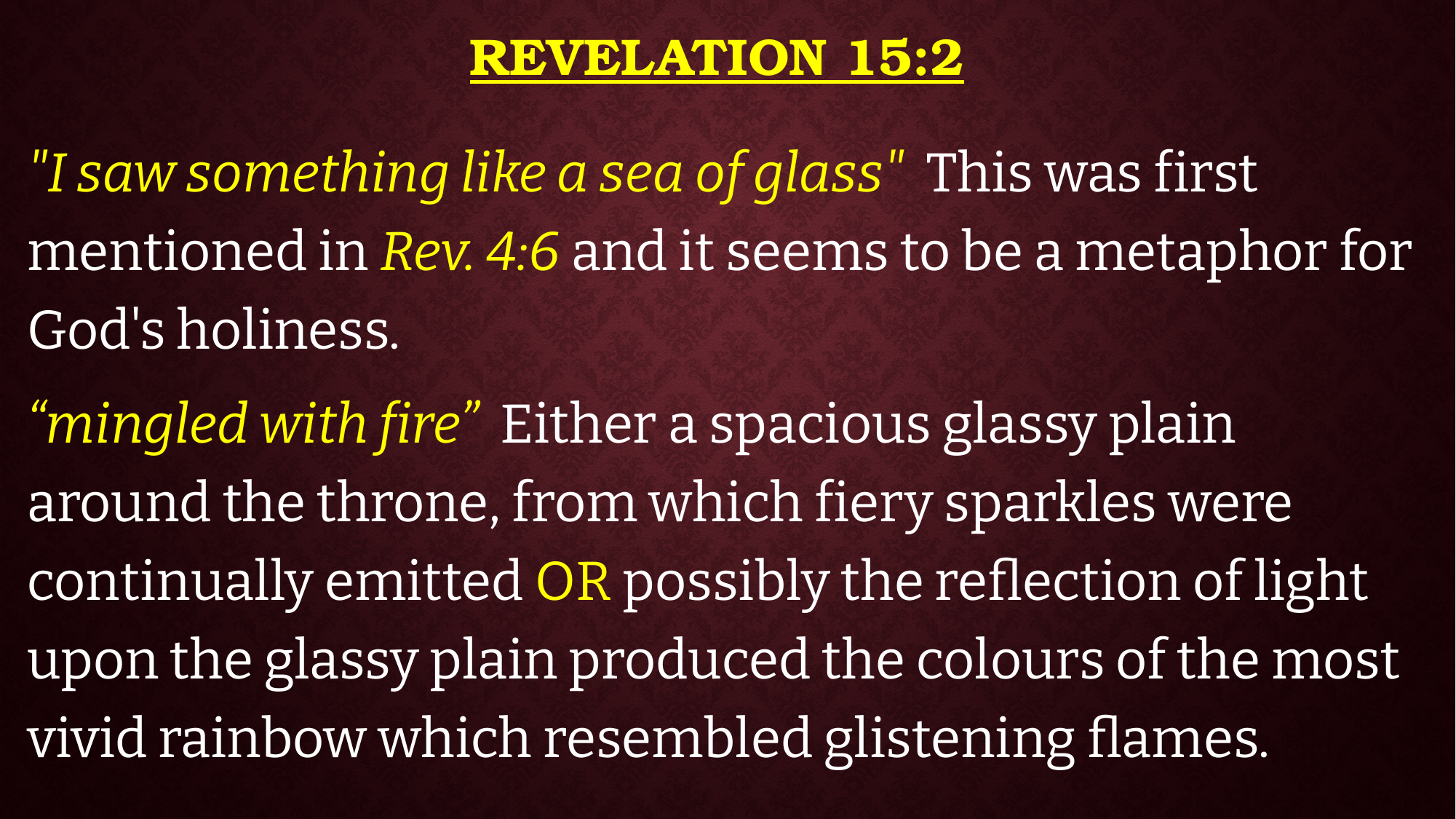

# Revelation 15:2
"I saw something like a sea of glass"  This was first mentioned in Rev. 4:6 and it seems to be a metaphor for God's holiness.
“mingled with fire”  Either a spacious glassy plain around the throne, from which fiery sparkles were continually emitted OR possibly the reflection of light upon the glassy plain produced the colours of the most vivid rainbow which resembled glistening flames.